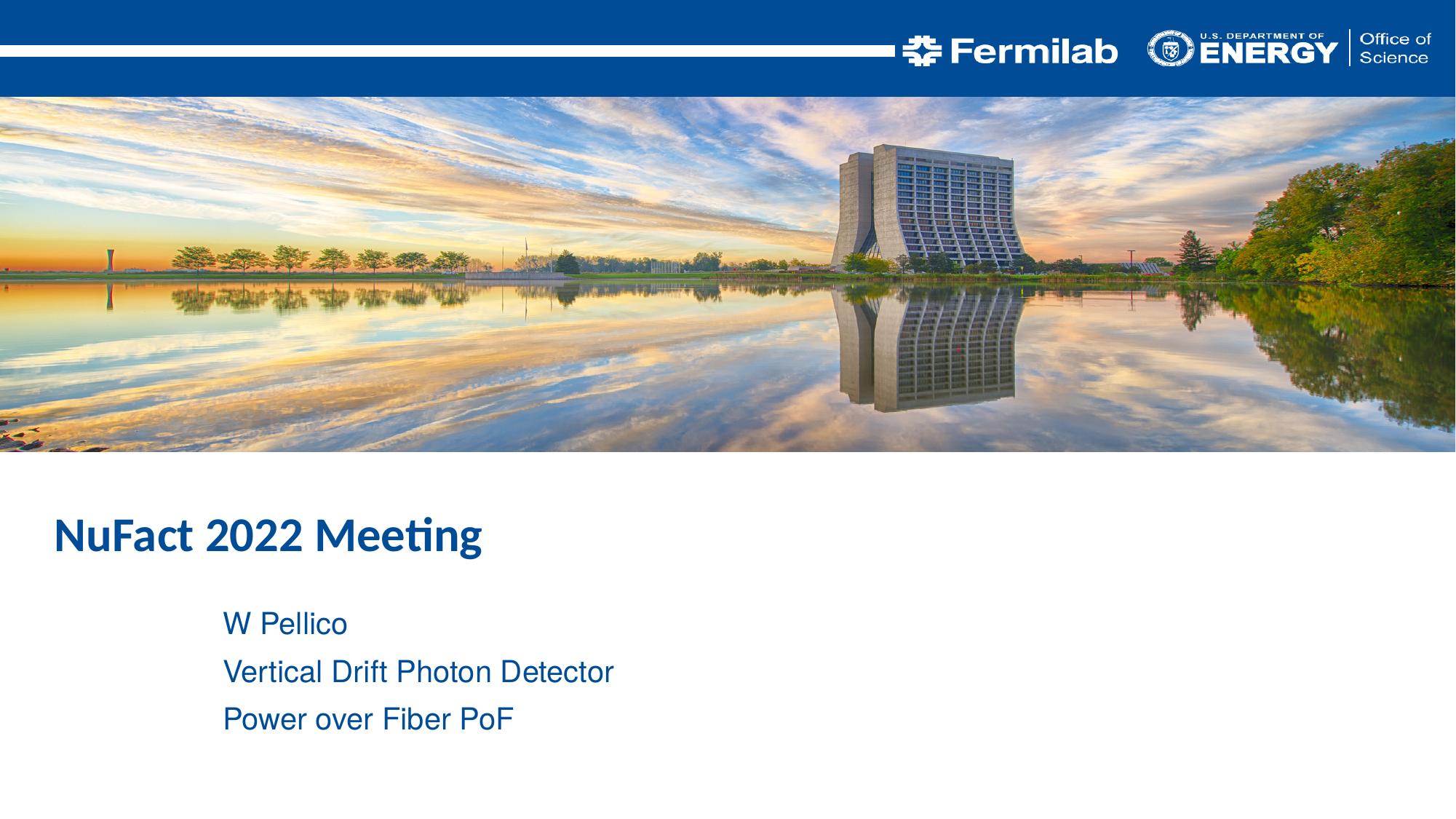

NuFact 2022 Meeting
W Pellico
Vertical Drift Photon Detector
Power over Fiber PoF